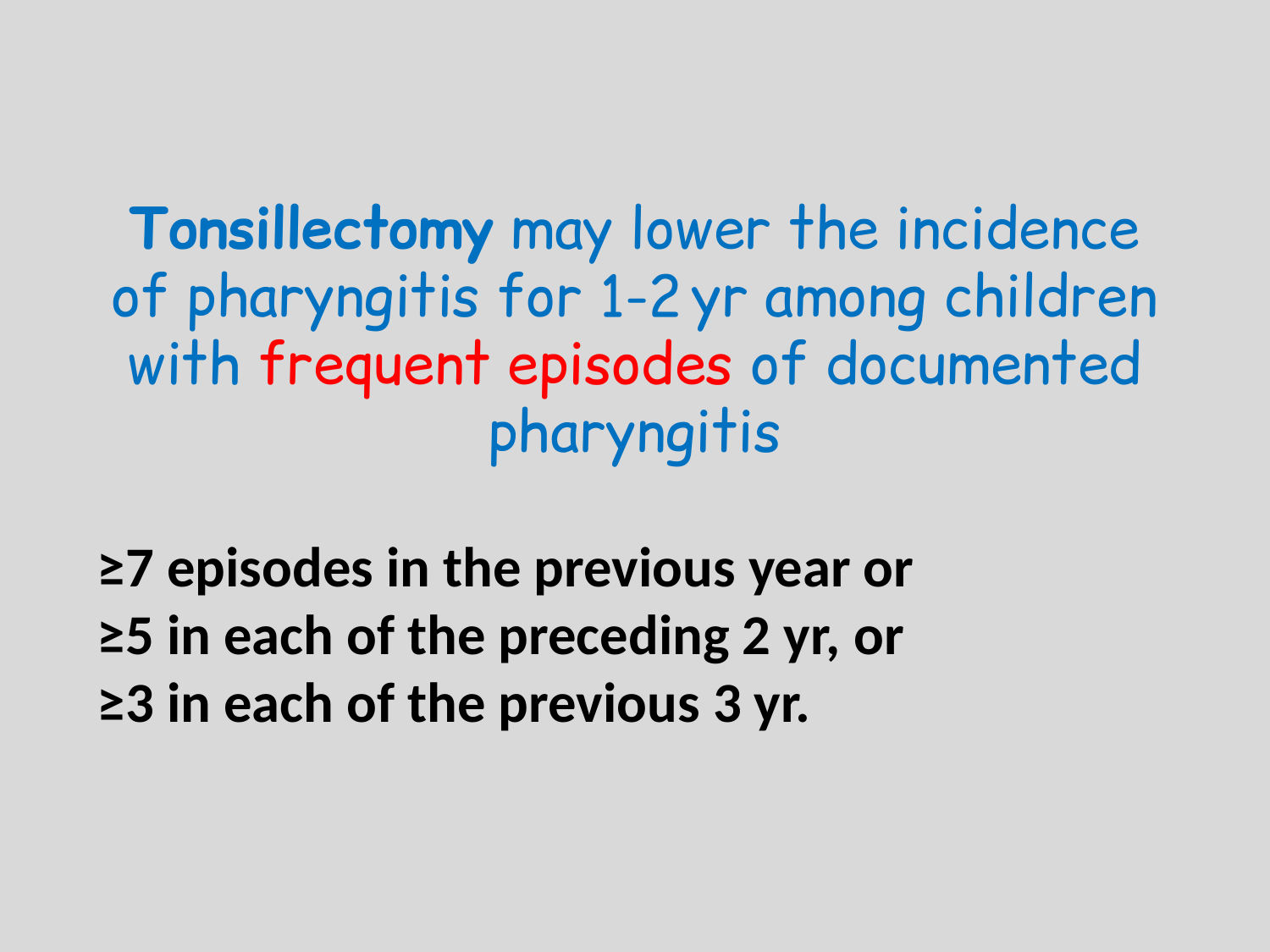

Tonsillectomy may lower the incidence of pharyngitis for 1-2 yr among children with frequent episodes of documented pharyngitis

≥7 episodes in the previous year or
≥5 in each of the preceding 2 yr, or
≥3 in each of the previous 3 yr.